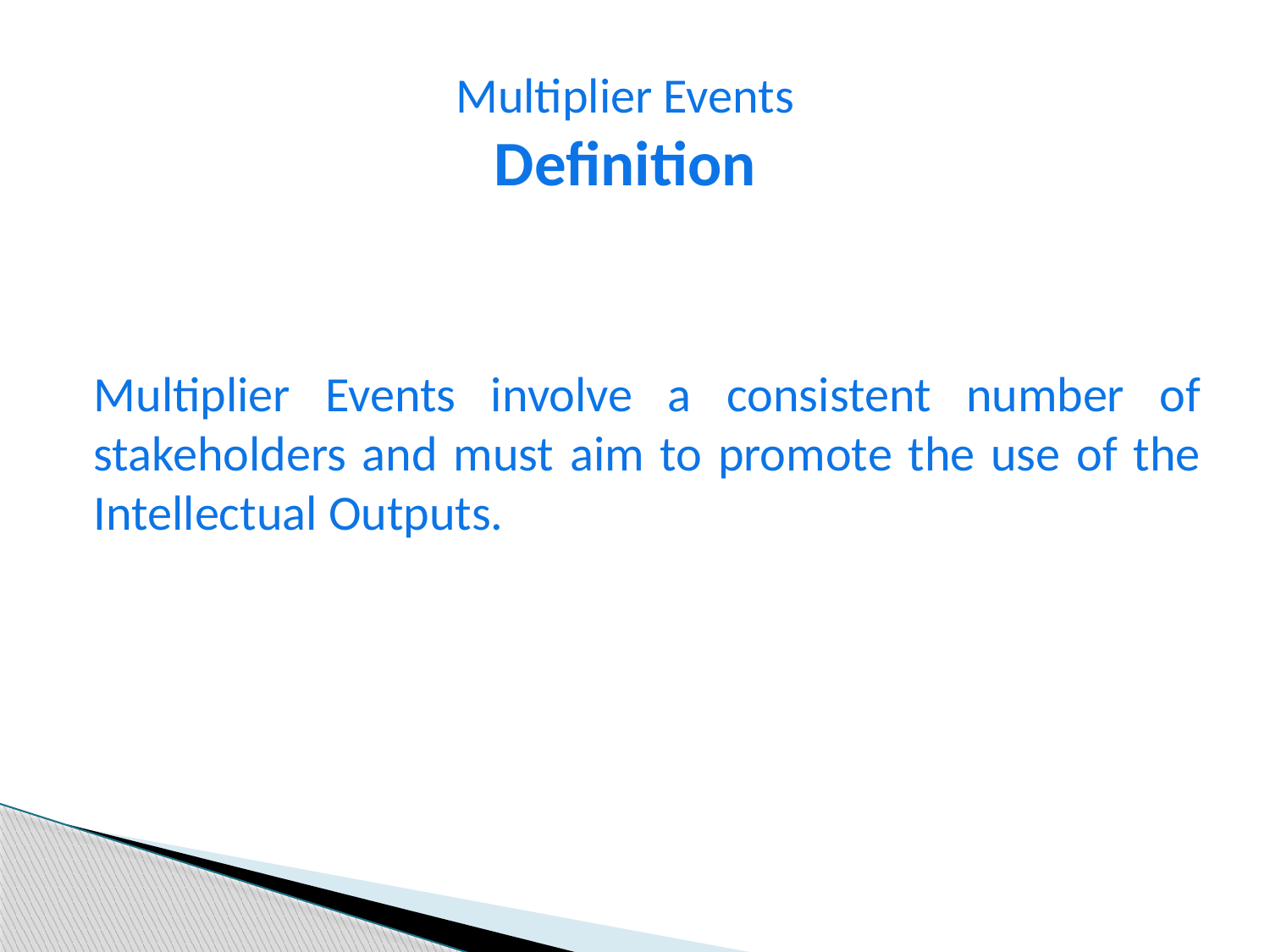

Multiplier Events
Definition
Multiplier Events involve a consistent number of stakeholders and must aim to promote the use of the Intellectual Outputs.
42